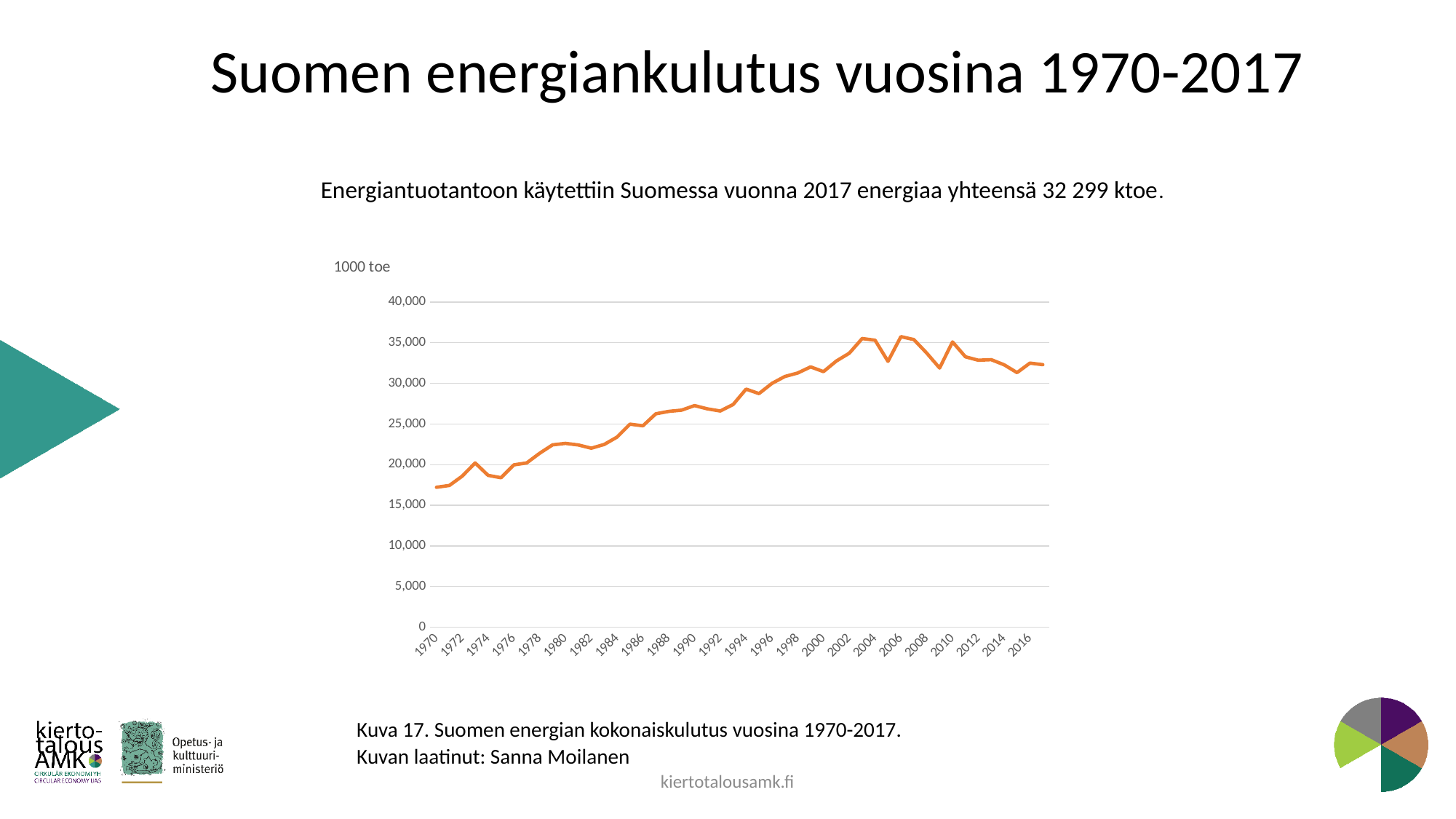

# Suomen energiankulutus vuosina 1970-2017
Energiantuotantoon käytettiin Suomessa vuonna 2017 energiaa yhteensä 32 299 ktoe.

### Chart: 1000 toe

| Category | 1000 toe |
|---|---|
| 1970 | 17207.859 |
| 1971 | 17430.135 |
| 1972 | 18587.097 |
| 1973 | 20209.702 |
| 1974 | 18675.85 |
| 1975 | 18385.989 |
| 1976 | 19969.446 |
| 1977 | 20216.268 |
| 1978 | 21402.315 |
| 1979 | 22437.437 |
| 1980 | 22615.47 |
| 1981 | 22417.708 |
| 1982 | 22023.027 |
| 1983 | 22484.933 |
| 1984 | 23394.939 |
| 1985 | 24979.461 |
| 1986 | 24778.083 |
| 1987 | 26251.541 |
| 1988 | 26547.027 |
| 1989 | 26704.655 |
| 1990 | 27260.835 |
| 1991 | 26863.385 |
| 1992 | 26594.989 |
| 1993 | 27402.522 |
| 1994 | 29287.427 |
| 1995 | 28737.792 |
| 1996 | 29988.936 |
| 1997 | 30838.083 |
| 1998 | 31269.638 |
| 1999 | 32022.622 |
| 2000 | 31440.013 |
| 2001 | 32744.889 |
| 2002 | 33708.825 |
| 2003 | 35513.874 |
| 2004 | 35301.886 |
| 2005 | 32706.275 |
| 2006 | 35743.047 |
| 2007 | 35385.986 |
| 2008 | 33724.566 |
| 2009 | 31885.348 |
| 2010 | 35096.124 |
| 2011 | 33262.973 |
| 2012 | 32842.47 |
| 2013 | 32913.143 |
| 2014 | 32281.758 |
| 2015 | 31321.84 |
| 2016 | 32489.889 |
| 2017 | 32298.538 |
Kuva 17. Suomen energian kokonaiskulutus vuosina 1970-2017.
Kuvan laatinut: Sanna Moilanen
kiertotalousamk.fi